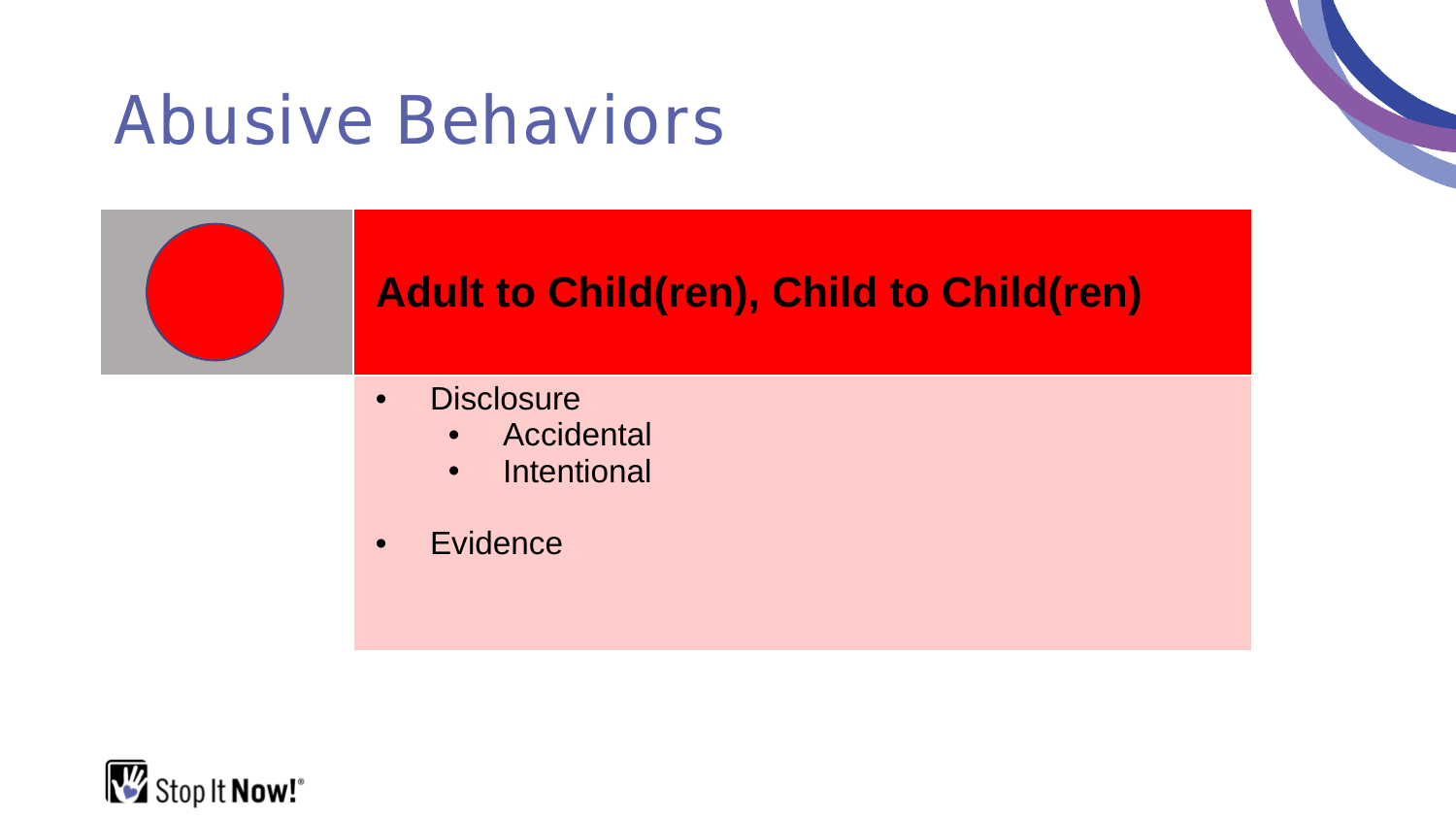

# Abusive Behaviors
|  | Adult to Child(ren), Child to Child(ren) |
| --- | --- |
|  | Disclosure Accidental Intentional Evidence |